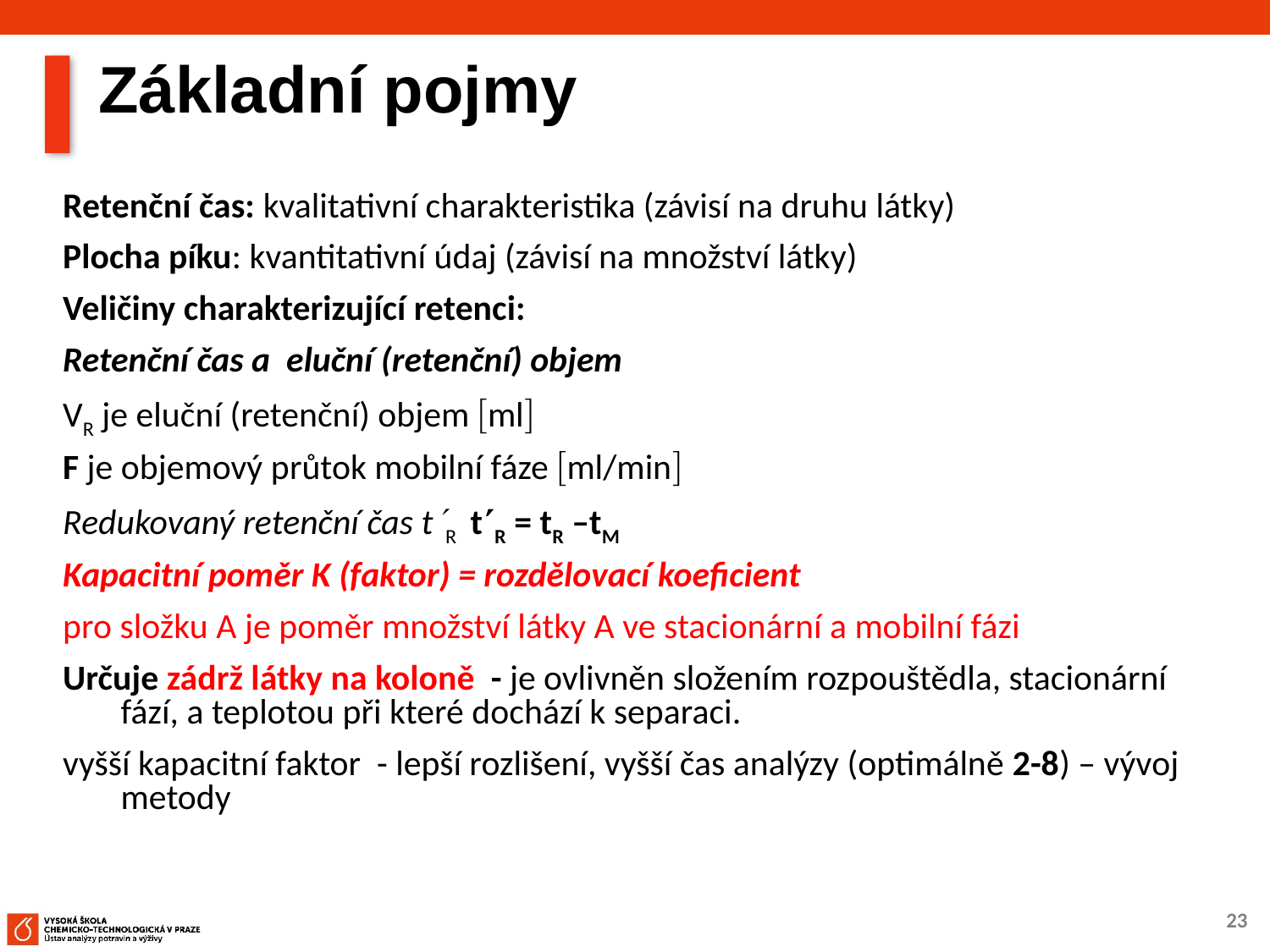

# Základní pojmy
Retenční čas: kvalitativní charakteristika (závisí na druhu látky)
Plocha píku: kvantitativní údaj (závisí na množství látky)
Veličiny charakterizující retenci:
Retenční čas a  eluční (retenční) objem
VR je eluční (retenční) objem [ml]
F je objemový průtok mobilní fáze [ml/min]
Redukovaný retenční čas t′R   t′R = tR –tM
Kapacitní poměr K (faktor) = rozdělovací koeficient
pro složku A je poměr množství látky A ve stacionární a mobilní fázi
Určuje zádrž látky na koloně  - je ovlivněn složením rozpouštědla, stacionární fází, a teplotou při které dochází k separaci.
vyšší kapacitní faktor  - lepší rozlišení, vyšší čas analýzy (optimálně 2-8) – vývoj metody